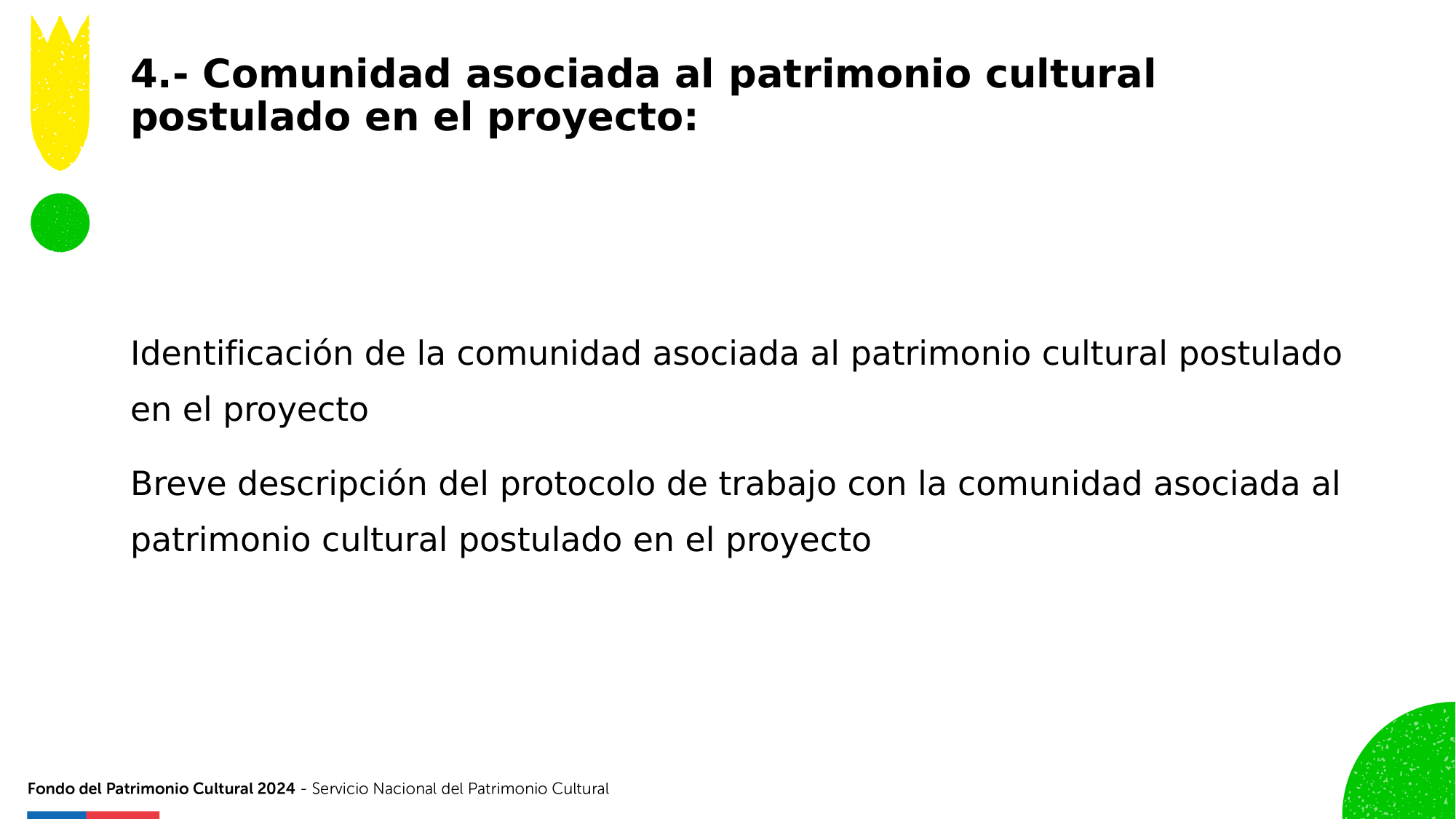

4.- Comunidad asociada al patrimonio cultural
postulado en el proyecto:
Identificación de la comunidad asociada al patrimonio cultural postulado en el proyecto
Breve descripción del protocolo de trabajo con la comunidad asociada al patrimonio cultural postulado en el proyecto